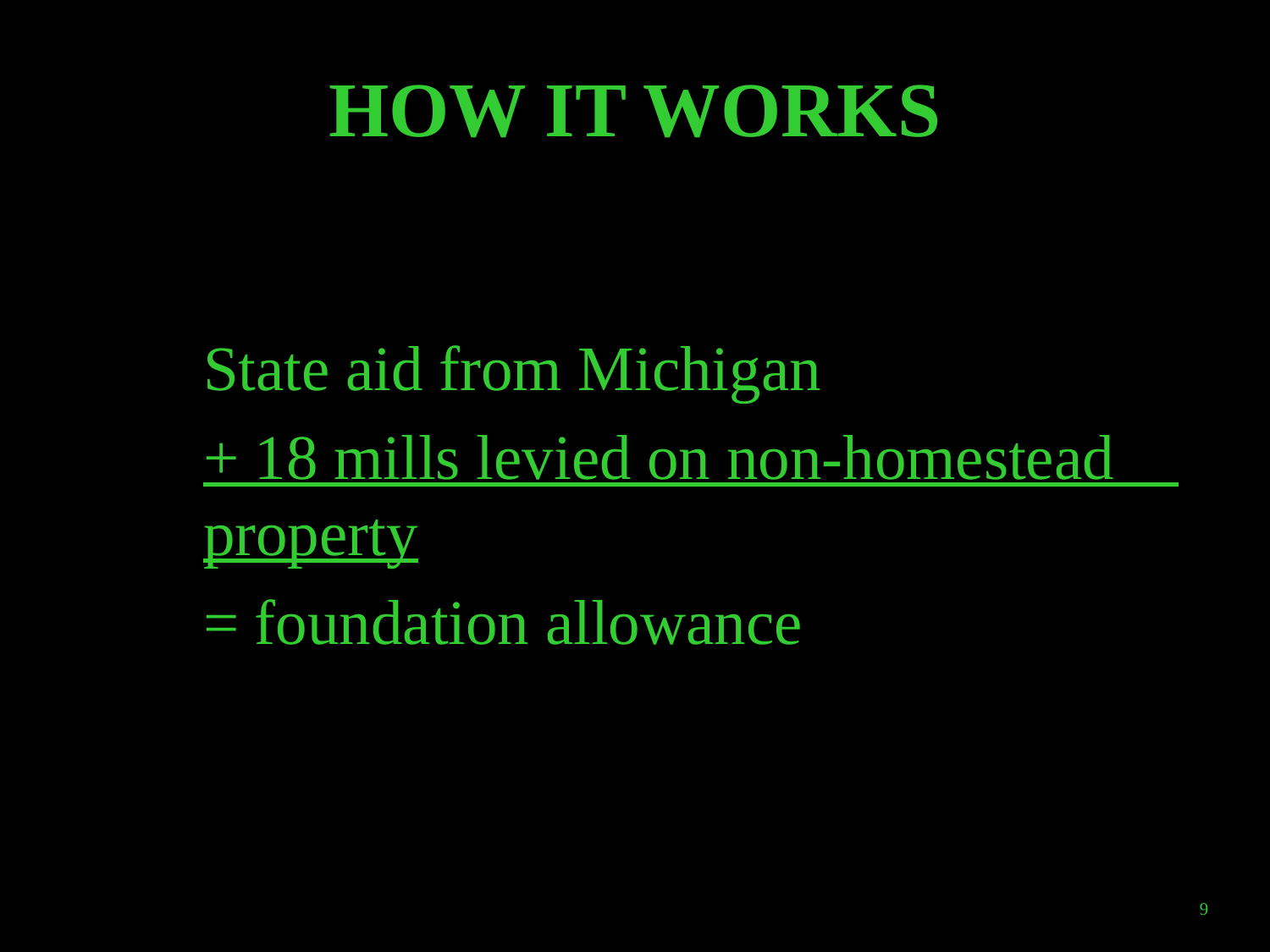

# HOW IT WORKS
   	State aid from Michigan
   	+ 18 mills levied on non-homestead    	property
   	= foundation allowance

9